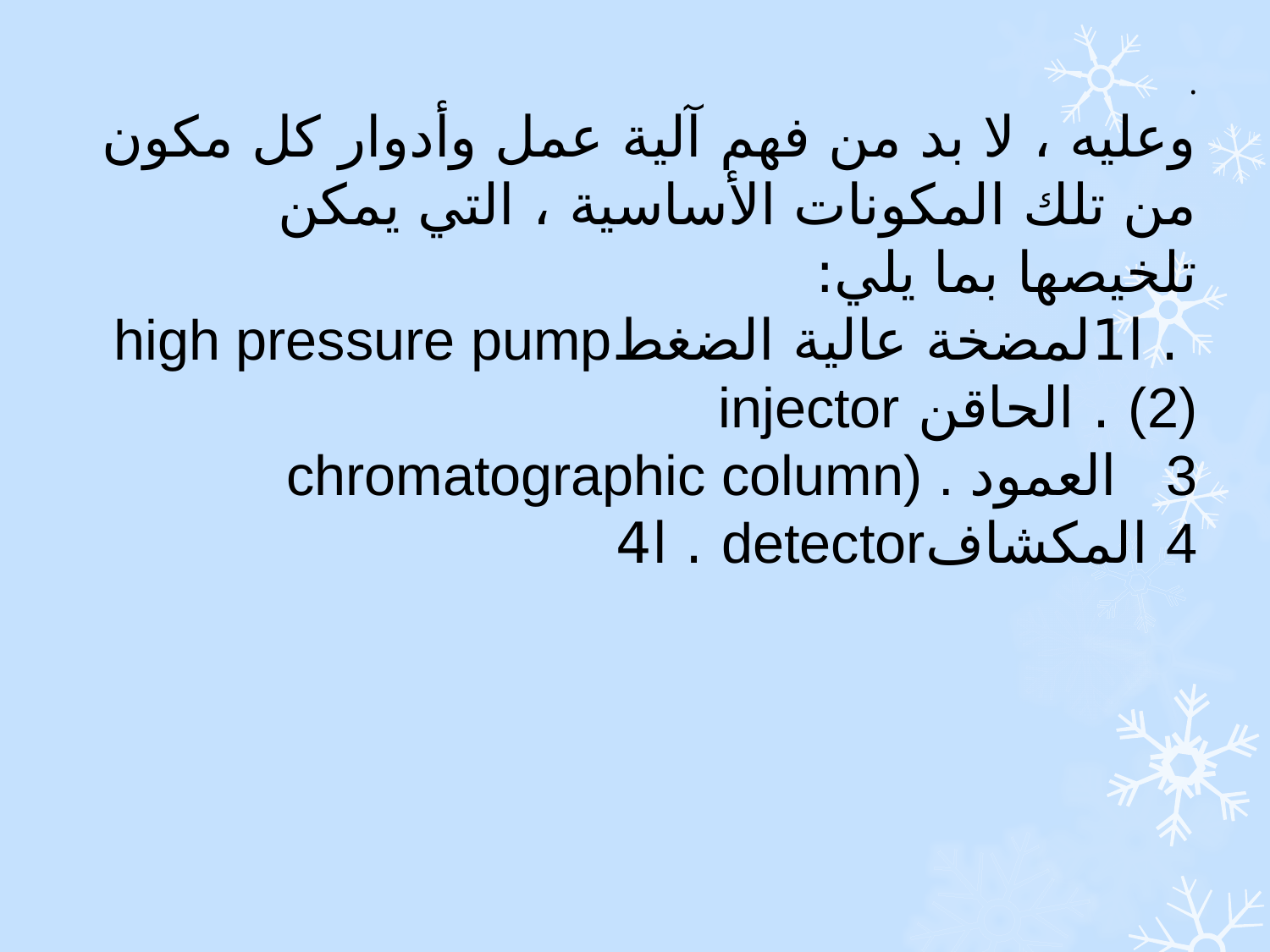

.
وعليه ، لا بد من فهم آلية عمل وأدوار كل مكون من تلك المكونات الأساسية ، التي يمكن
تلخيصها بما يلي:
 . ا1لمضخة عالية الضغطhigh pressure pump
(2) . الحاقن injector
  3 العمودchromatographic column) .
4 المكشافdetector . ا4